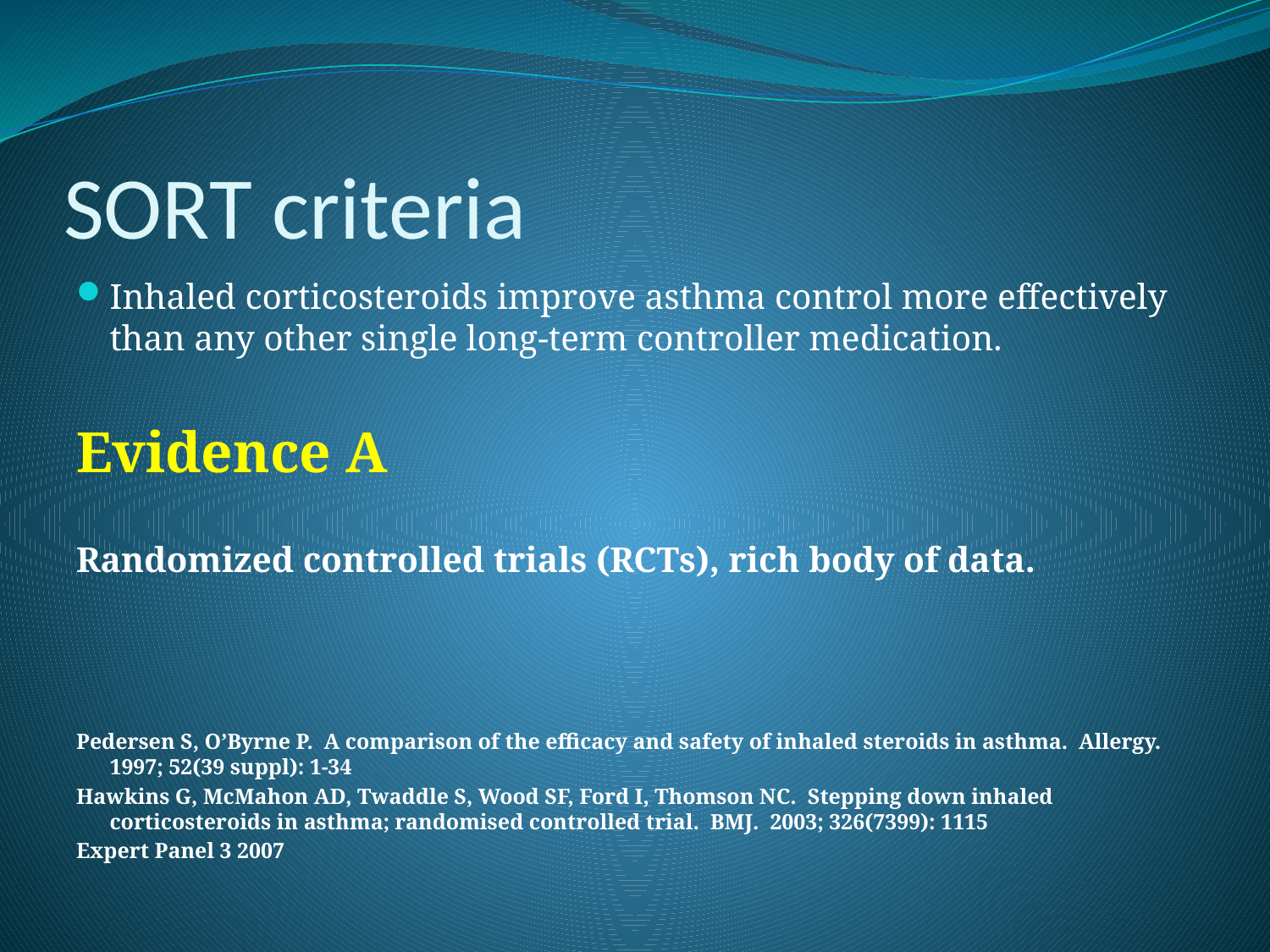

# SORT criteria
Inhaled corticosteroids improve asthma control more effectively than any other single long-term controller medication.

Evidence A

Randomized controlled trials (RCTs), rich body of data.

Pedersen S, O’Byrne P.  A comparison of the efficacy and safety of inhaled steroids in asthma.  Allergy.  1997; 52(39 suppl): 1-34
Hawkins G, McMahon AD, Twaddle S, Wood SF, Ford I, Thomson NC.  Stepping down inhaled corticosteroids in asthma; randomised controlled trial.  BMJ.  2003; 326(7399): 1115
Expert Panel 3 2007